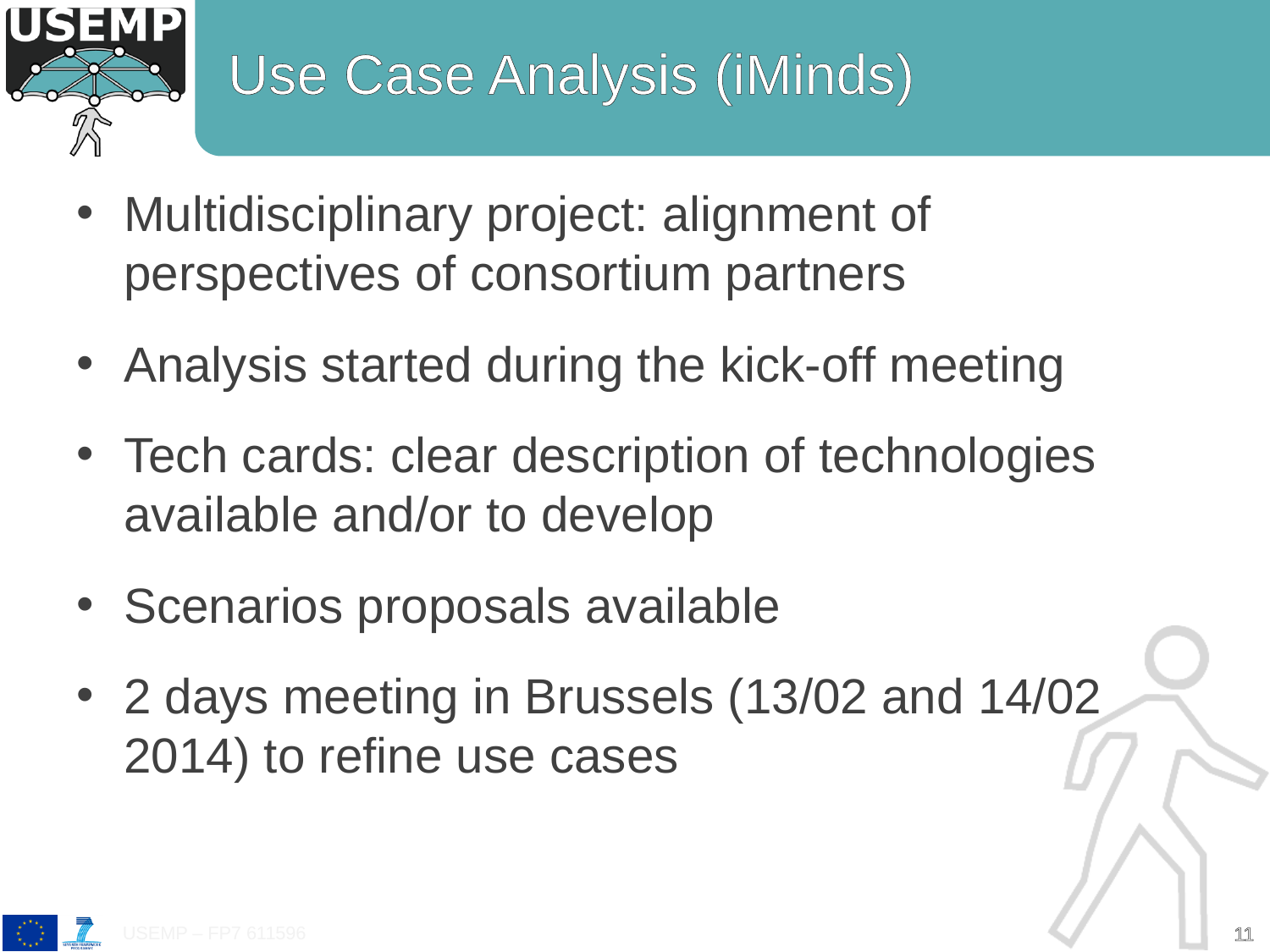

# Use Case Analysis (iMinds)
Multidisciplinary project: alignment of perspectives of consortium partners
Analysis started during the kick-off meeting
Tech cards: clear description of technologies available and/or to develop
Scenarios proposals available
2 days meeting in Brussels (13/02 and 14/02 2014) to refine use cases
USEMP – FP7 611596
11